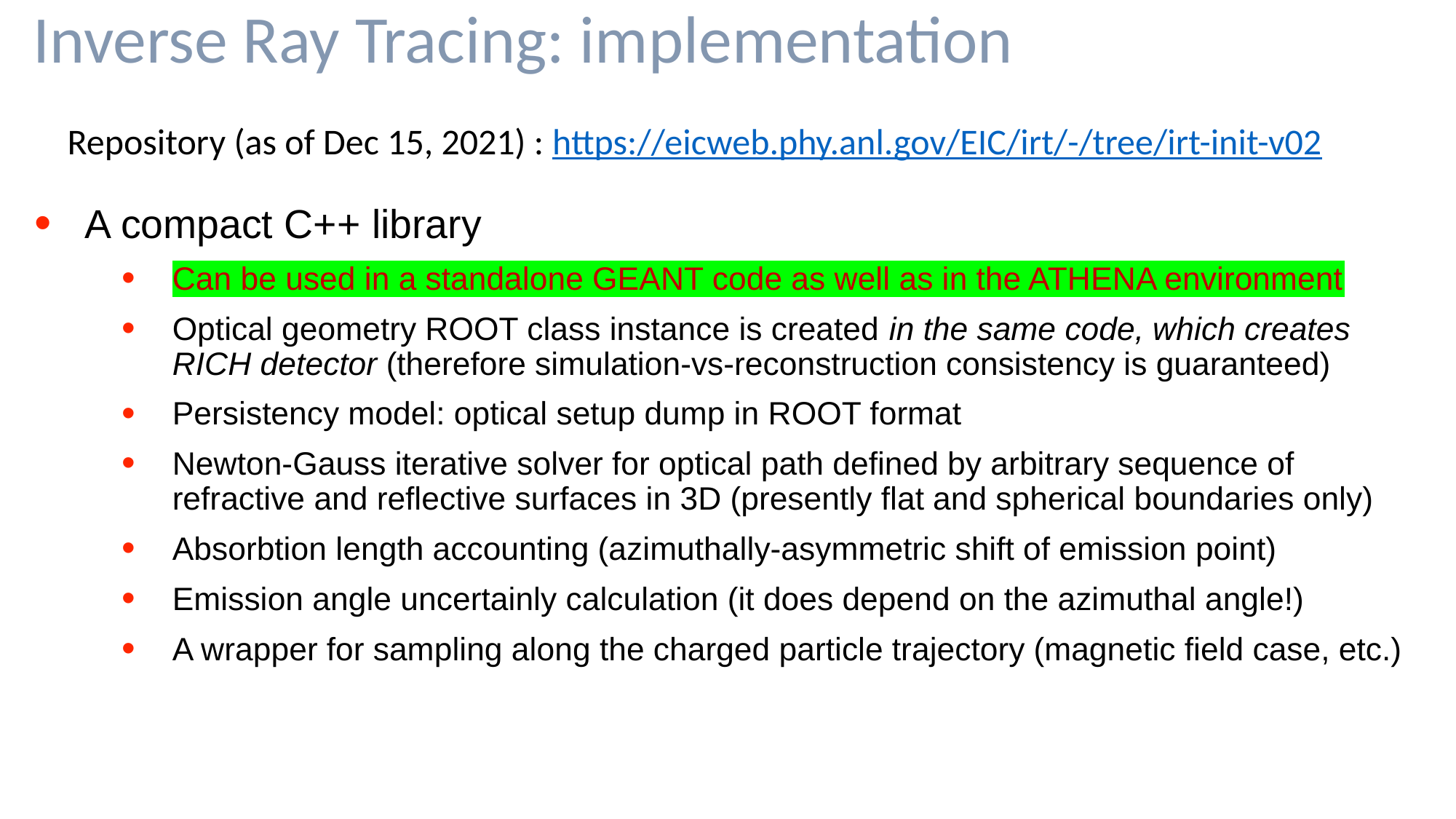

Inverse Ray Tracing: implementation
Repository (as of Dec 15, 2021) : https://eicweb.phy.anl.gov/EIC/irt/-/tree/irt-init-v02
A compact C++ library
Can be used in a standalone GEANT code as well as in the ATHENA environment
Optical geometry ROOT class instance is created in the same code, which creates RICH detector (therefore simulation-vs-reconstruction consistency is guaranteed)
Persistency model: optical setup dump in ROOT format
Newton-Gauss iterative solver for optical path defined by arbitrary sequence of refractive and reflective surfaces in 3D (presently flat and spherical boundaries only)
Absorbtion length accounting (azimuthally-asymmetric shift of emission point)
Emission angle uncertainly calculation (it does depend on the azimuthal angle!)
A wrapper for sampling along the charged particle trajectory (magnetic field case, etc.)